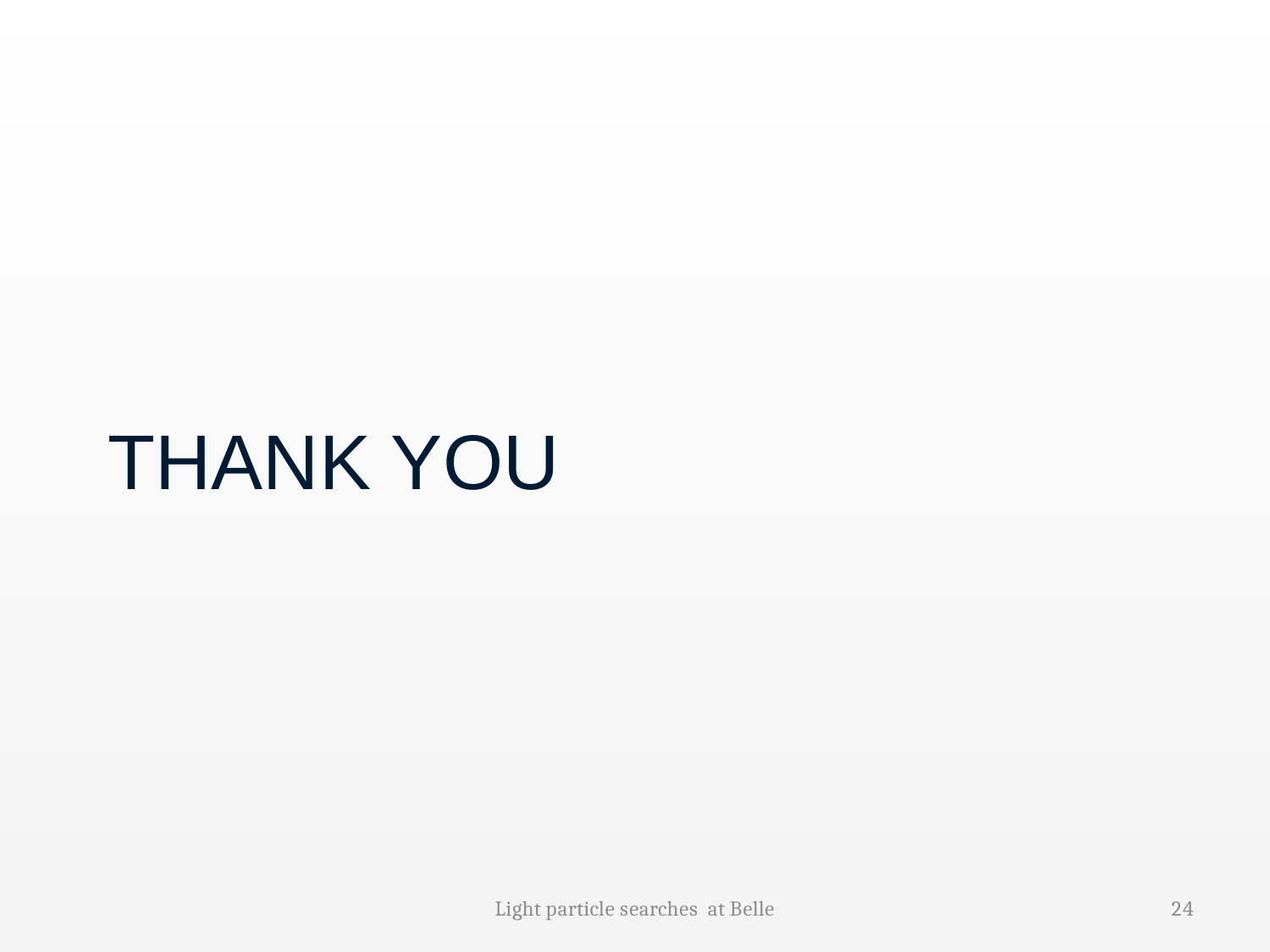

# Thank you
Light particle searches  at Belle
24